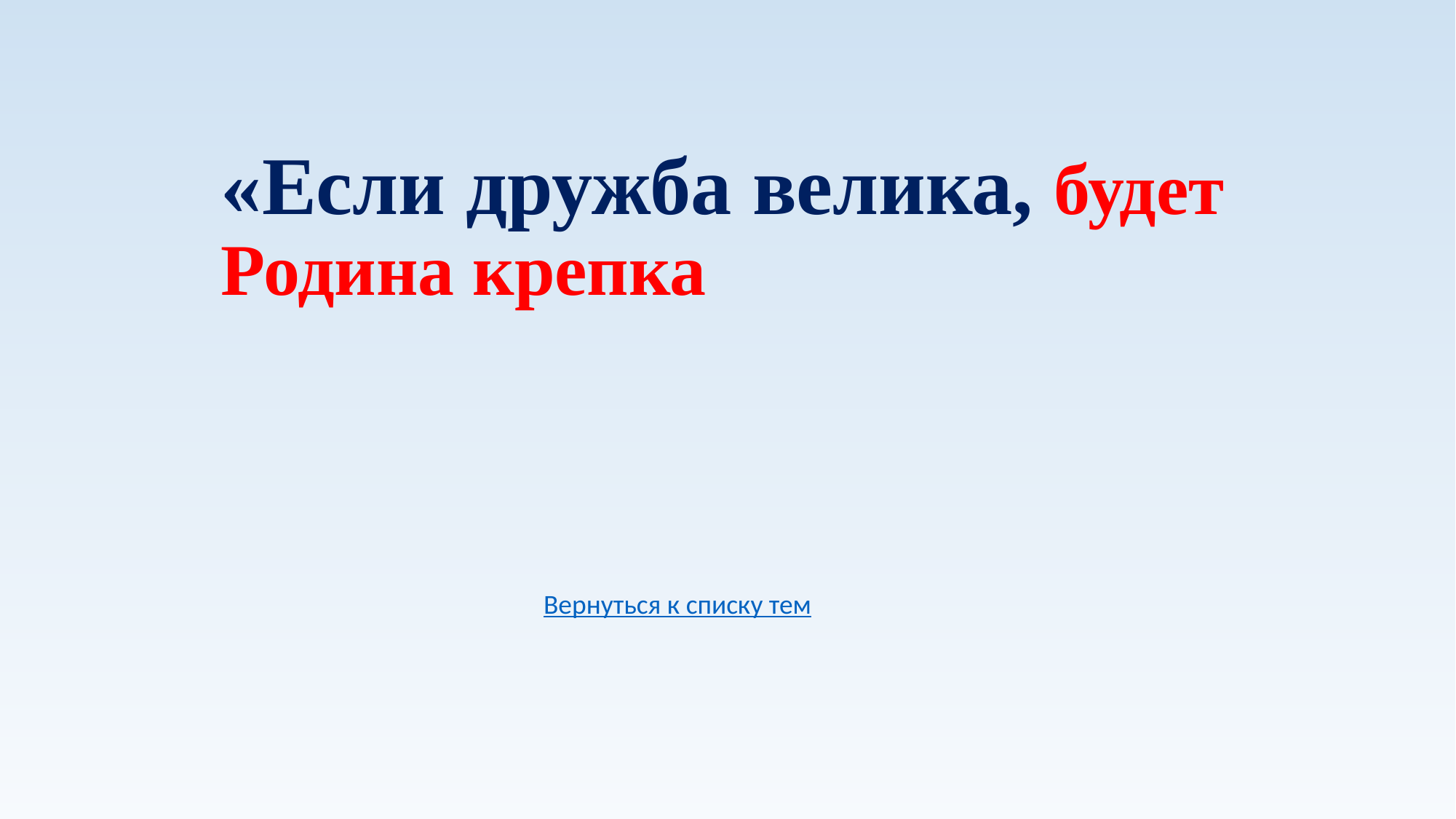

# «Если дружба велика, будет Родина крепка